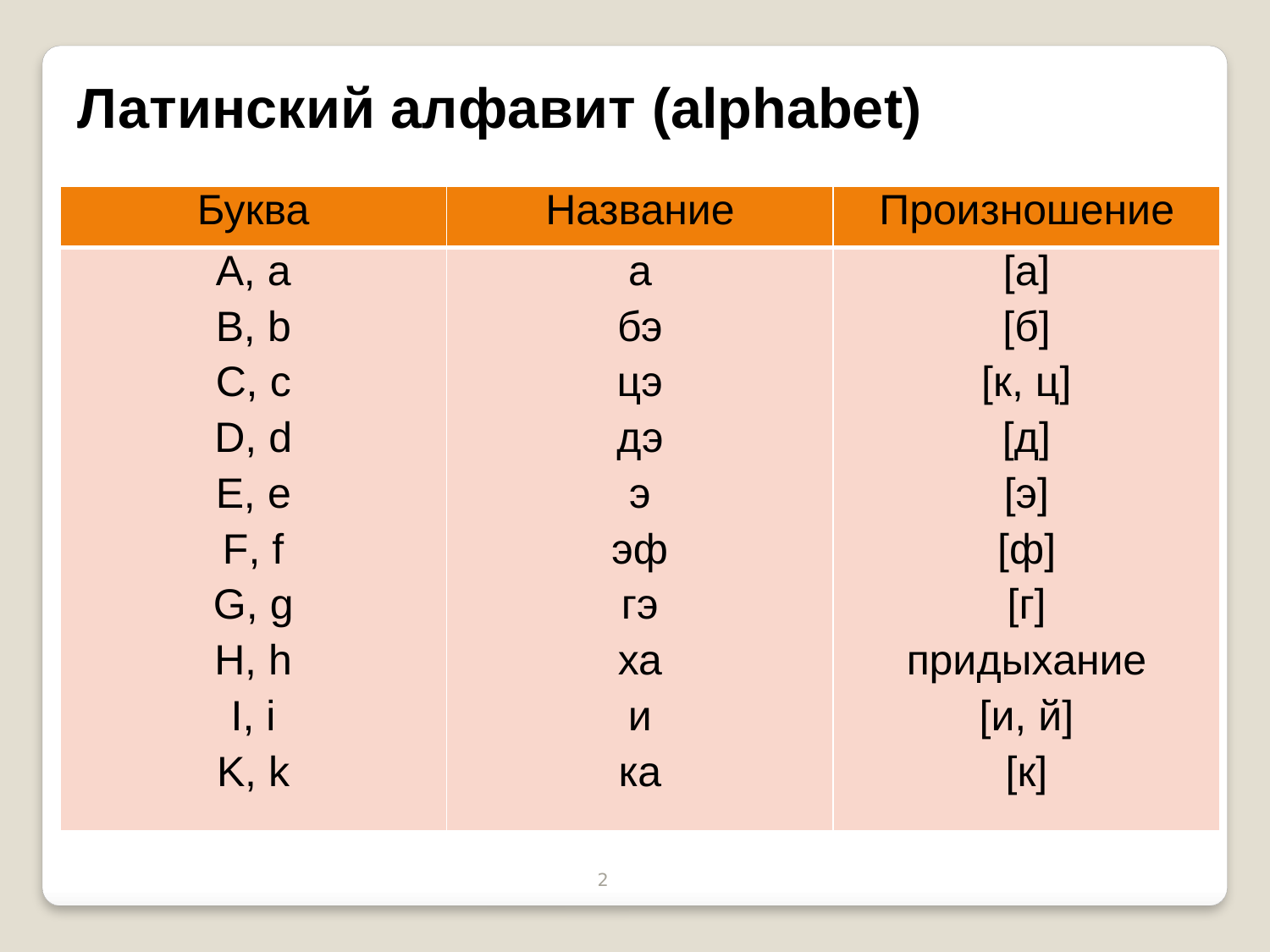

Латинский алфавит (alphabet)
| Буква | Название | Произношение |
| --- | --- | --- |
| А, а B, b C, c D, d E, e F, f G, g H, h I, i K, k | а бэ цэ дэ э эф гэ ха и ка | [a] [б] [к, ц] [д] [э] [ф] [г] придыхание [и, й] [к] |
2